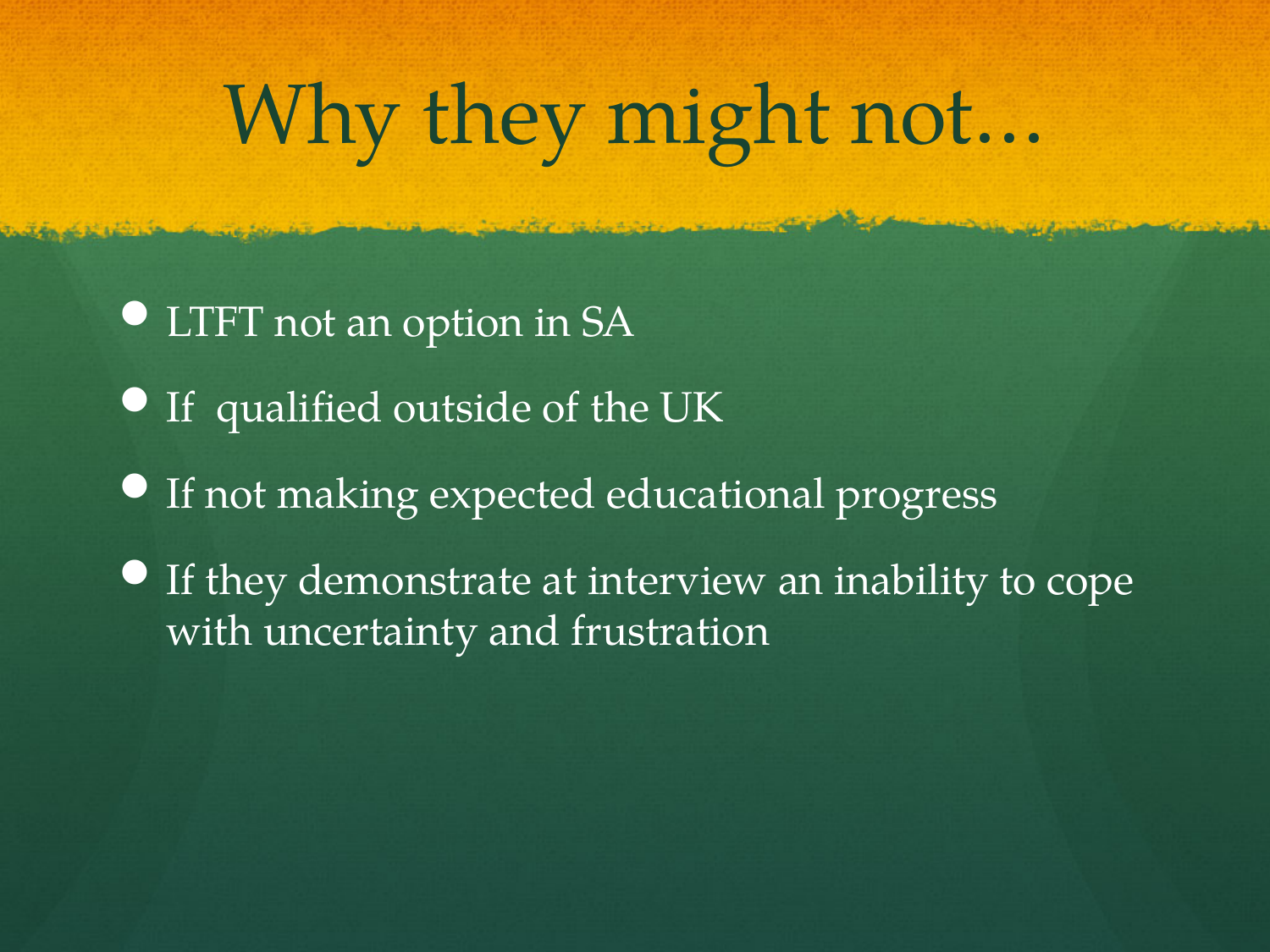

# Why they might not…
LTFT not an option in SA
If  qualified outside of the UK
If not making expected educational progress
If they demonstrate at interview an inability to cope with uncertainty and frustration